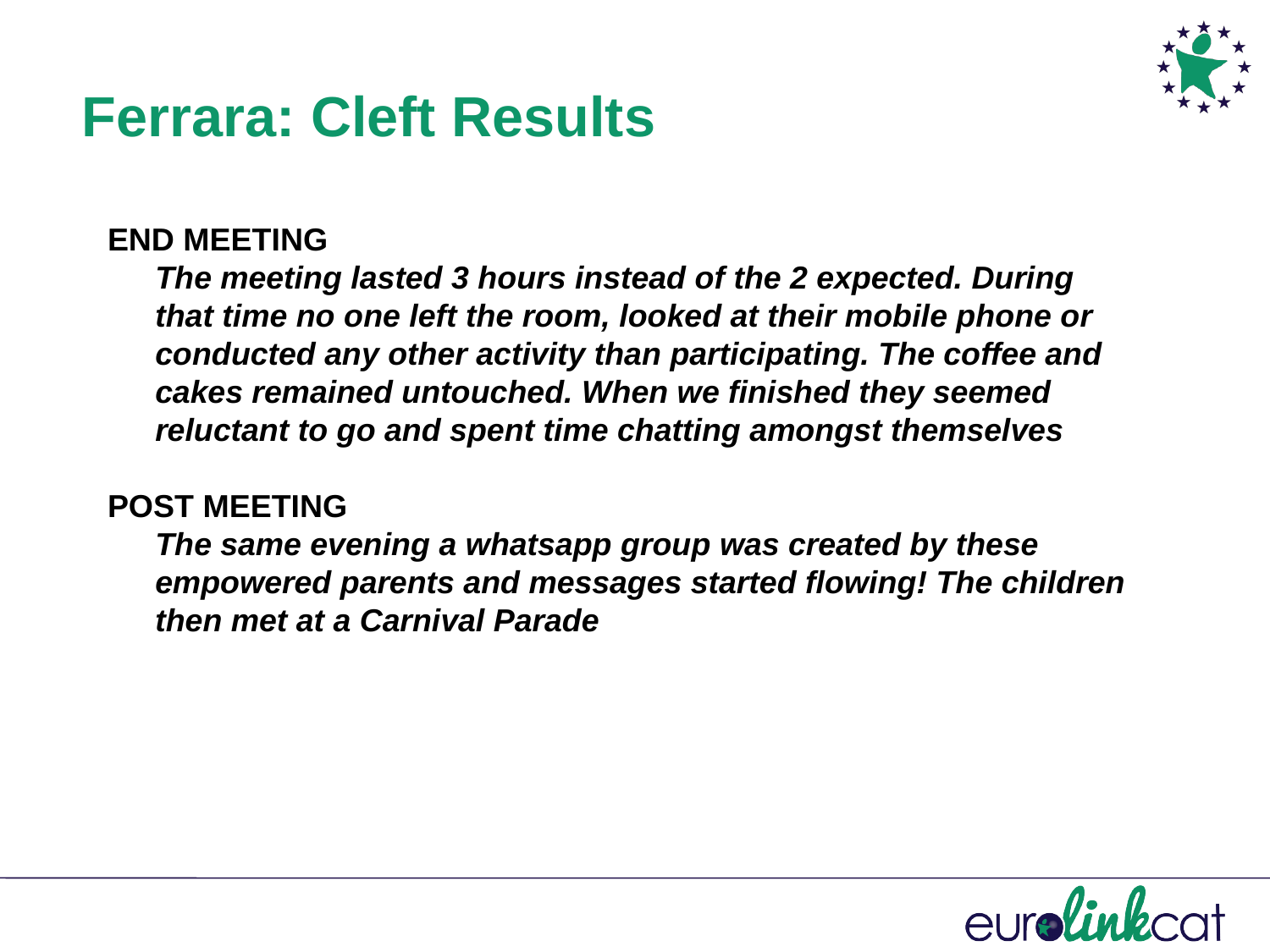

Ferrara: Cleft Results
END MEETING
	The meeting lasted 3 hours instead of the 2 expected. During that time no one left the room, looked at their mobile phone or conducted any other activity than participating. The coffee and cakes remained untouched. When we finished they seemed reluctant to go and spent time chatting amongst themselves

POST MEETING
	The same evening a whatsapp group was created by these empowered parents and messages started flowing! The children then met at a Carnival Parade